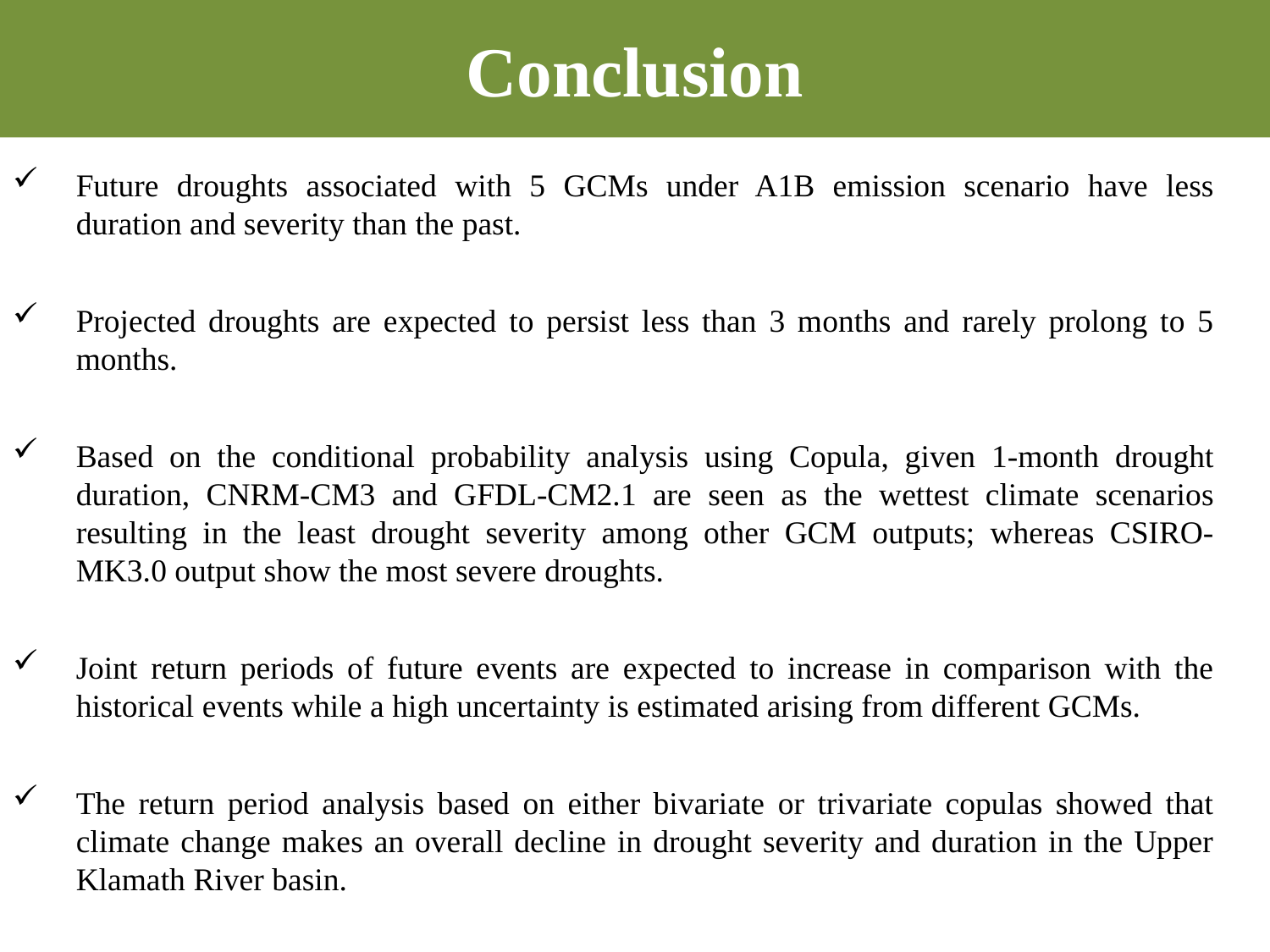

Conclusion
Future droughts associated with 5 GCMs under A1B emission scenario have less duration and severity than the past.

Projected droughts are expected to persist less than 3 months and rarely prolong to 5 months.

Based on the conditional probability analysis using Copula, given 1-month drought duration, CNRM-CM3 and GFDL-CM2.1 are seen as the wettest climate scenarios resulting in the least drought severity among other GCM outputs; whereas CSIRO-MK3.0 output show the most severe droughts.

Joint return periods of future events are expected to increase in comparison with the historical events while a high uncertainty is estimated arising from different GCMs.

The return period analysis based on either bivariate or trivariate copulas showed that climate change makes an overall decline in drought severity and duration in the Upper Klamath River basin.